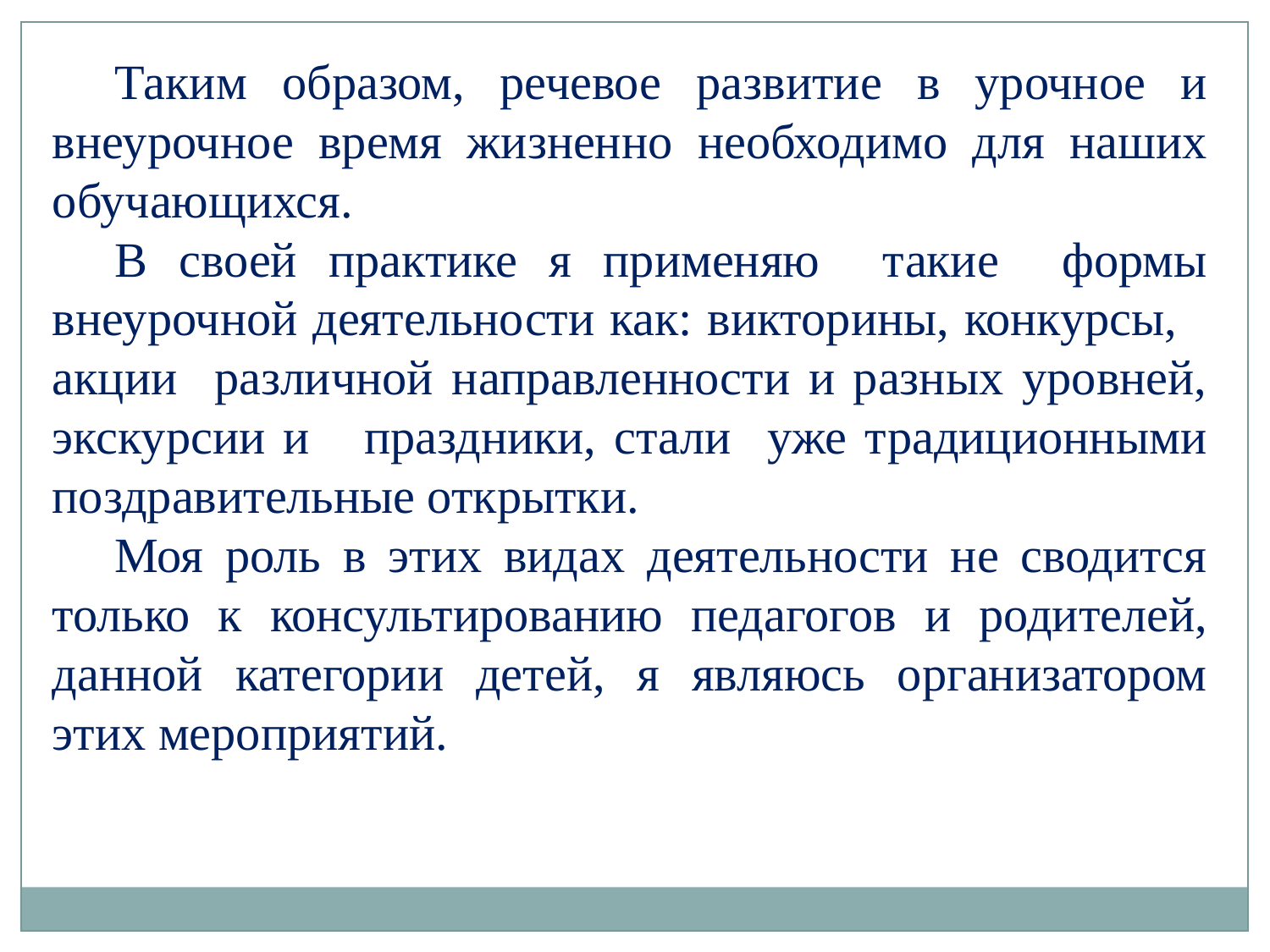

Таким образом, речевое развитие в урочное и внеурочное время жизненно необходимо для наших обучающихся.
В своей практике я применяю  такие  формы внеурочной деятельности как: викторины, конкурсы,   акции  различной направленности и разных уровней, экскурсии и   праздники, стали  уже традиционными поздравительные открытки.
Моя роль в этих видах деятельности не сводится только к консультированию педагогов и родителей, данной категории детей, я являюсь организатором этих мероприятий.